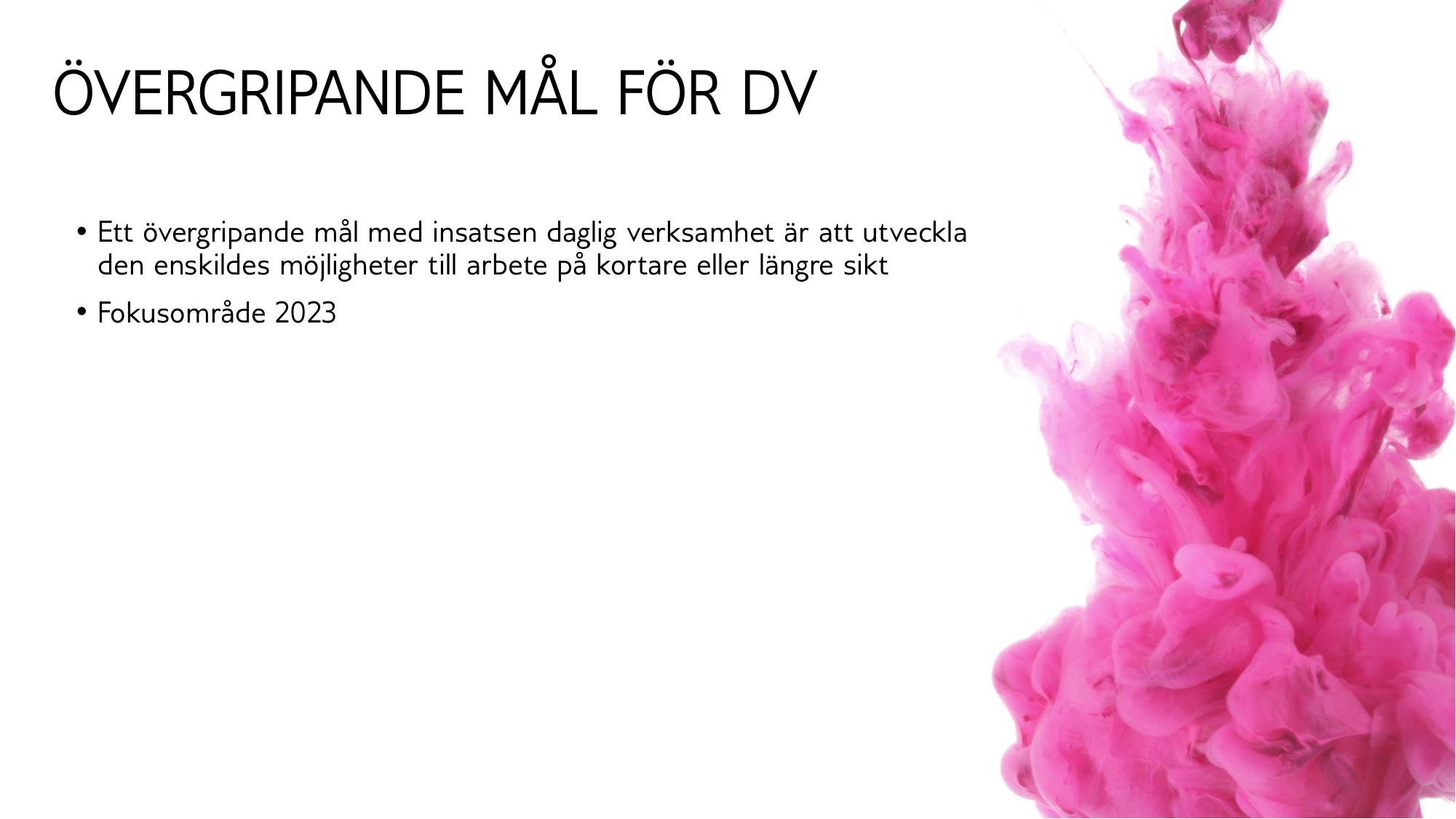

# Övergripande mål för dv
Ett övergripande mål med insatsen daglig verksamhet är att utveckla den enskildes möjligheter till arbete på kortare eller längre sikt
Fokusområde 2023